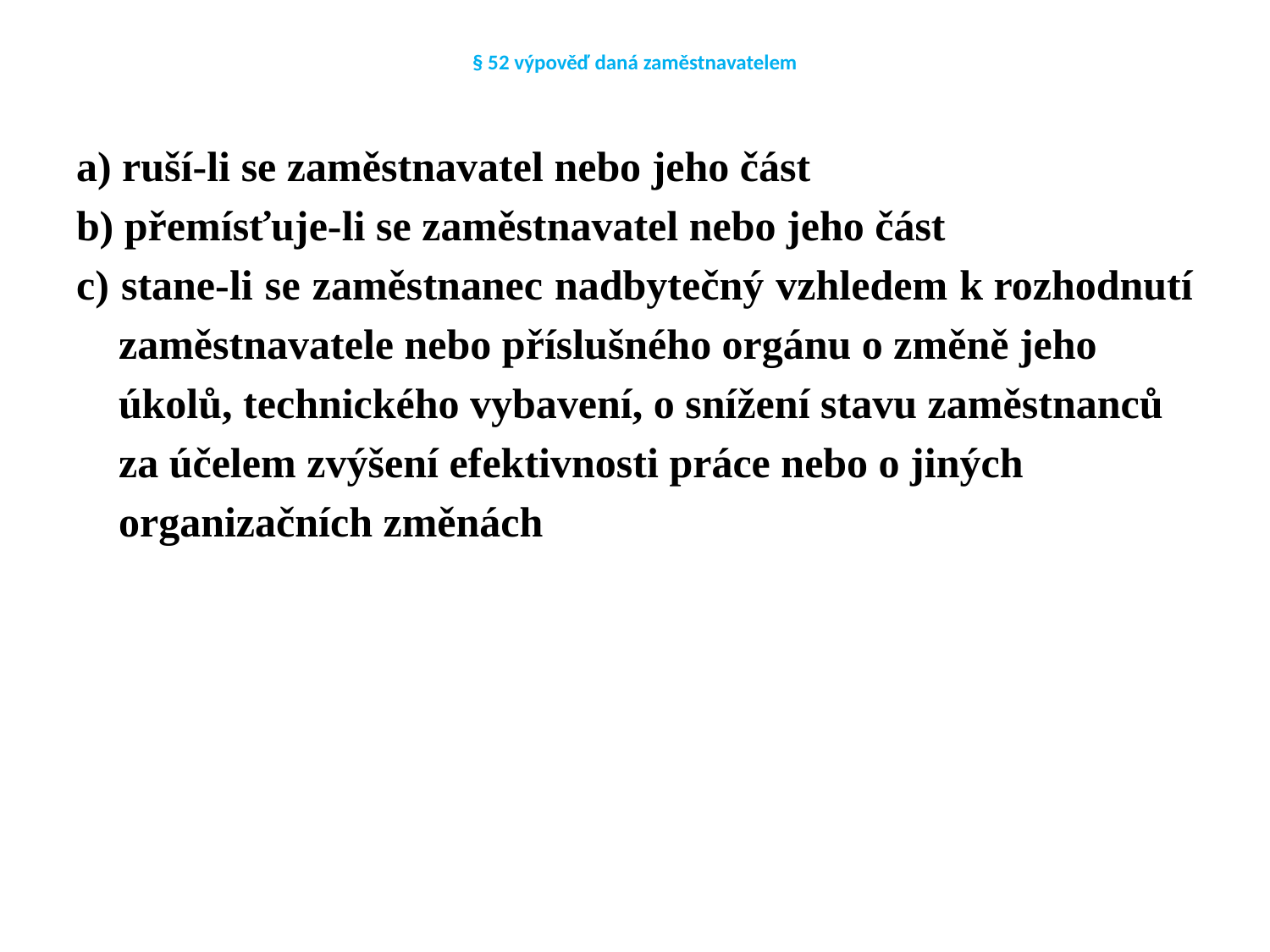

# § 52 výpověď daná zaměstnavatelem

a) ruší-li se zaměstnavatel nebo jeho část
b) přemísťuje-li se zaměstnavatel nebo jeho část
c) stane-li se zaměstnanec nadbytečný vzhledem k rozhodnutí
    zaměstnavatele nebo příslušného orgánu o změně jeho
    úkolů, technického vybavení, o snížení stavu zaměstnanců
    za účelem zvýšení efektivnosti práce nebo o jiných
    organizačních změnách